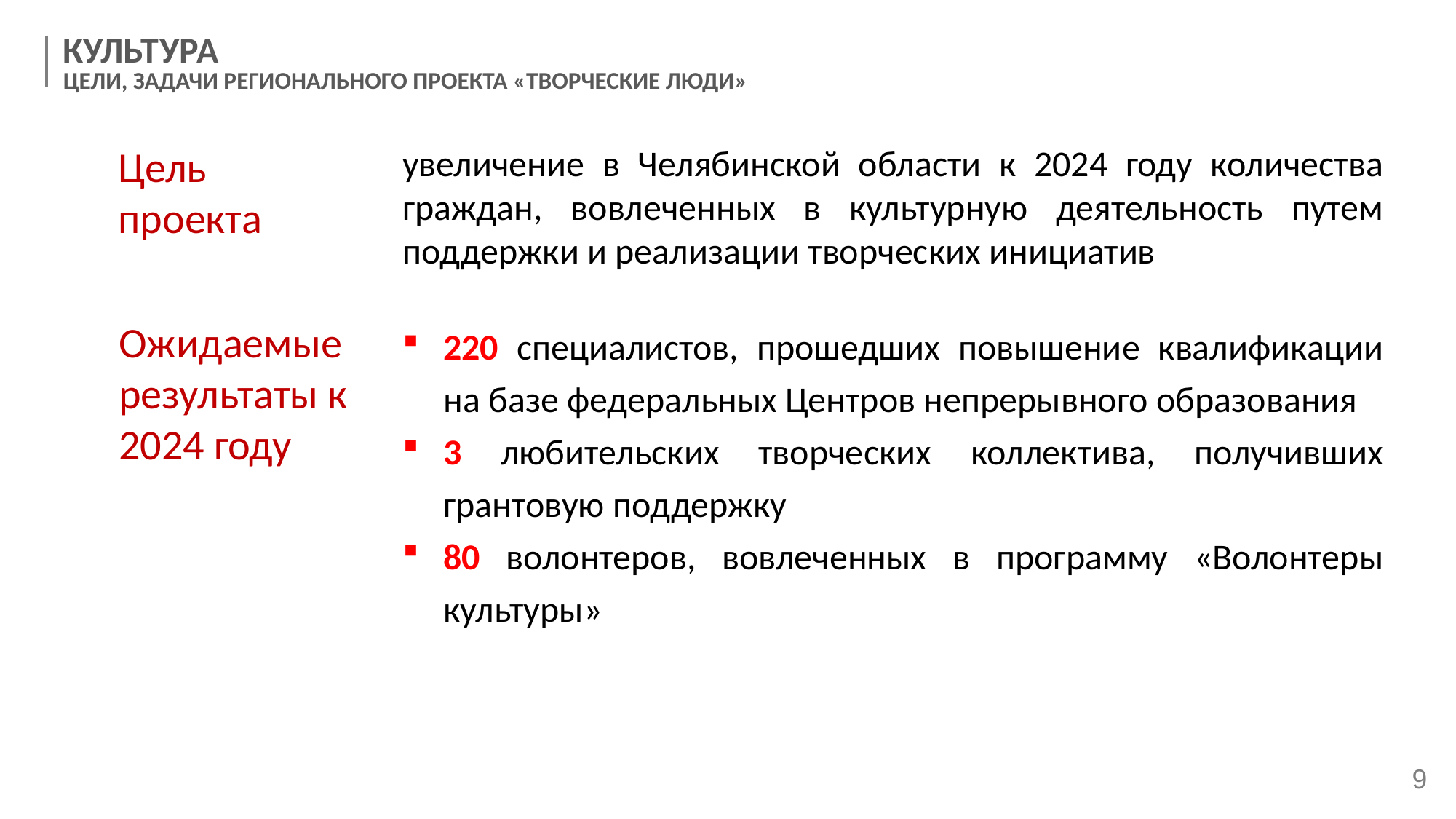

КУЛЬТУРА
ЦЕЛИ, ЗАДАЧИ РЕГИОНАЛЬНОГО ПРОЕКТА «ТВОРЧЕСКИЕ ЛЮДИ»
Цель проекта
увеличение в Челябинской области к 2024 году количества граждан, вовлеченных в культурную деятельность путем поддержки и реализации творческих инициатив
Ожидаемые результаты к 2024 году
220 специалистов, прошедших повышение квалификации на базе федеральных Центров непрерывного образования
3 любительских творческих коллектива, получивших грантовую поддержку
80 волонтеров, вовлеченных в программу «Волонтеры культуры»
9